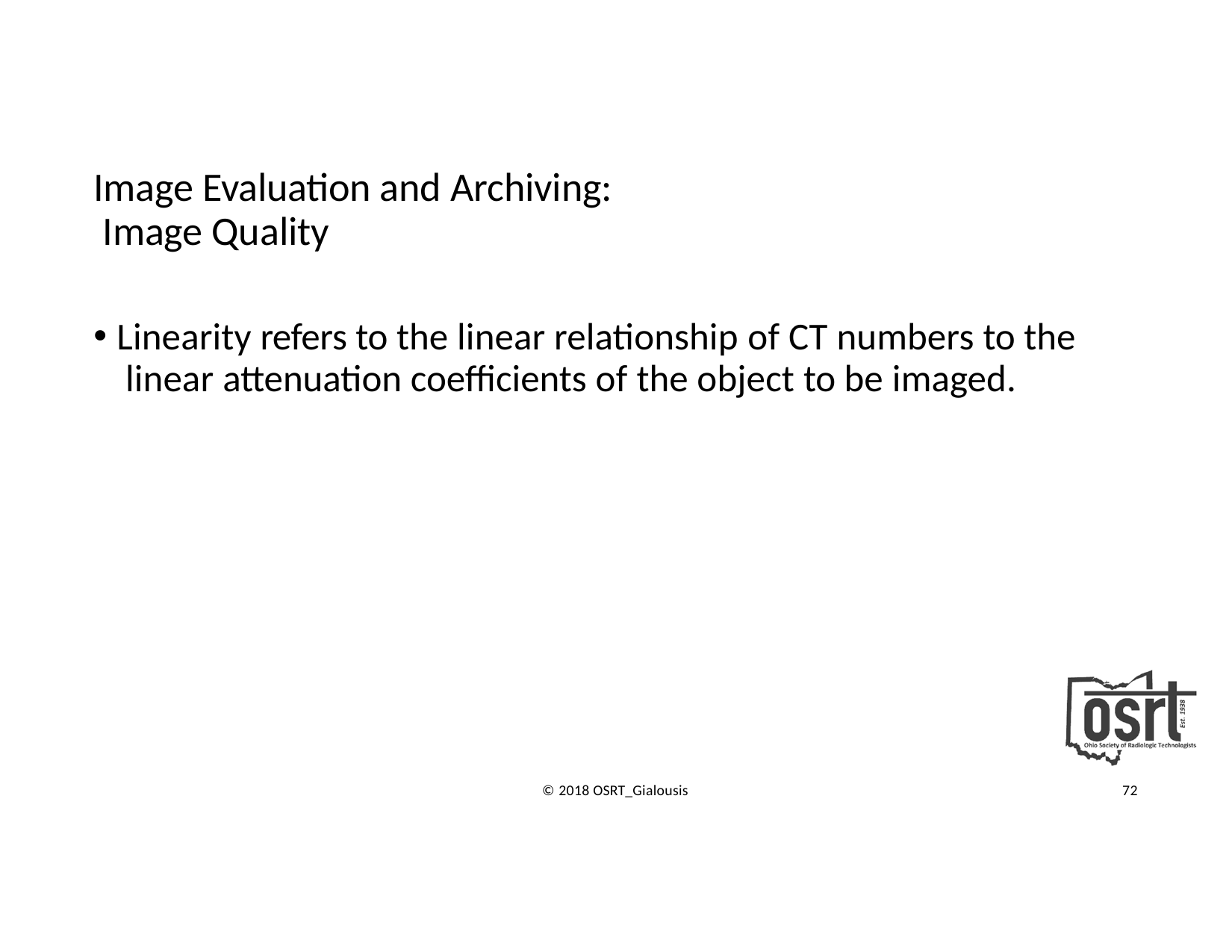

Image Evaluation and Archiving:  Image Quality
Linearity refers to the linear relationship of CT numbers to the  linear attenuation coefficients of the object to be imaged.

© 2018 OSRT_Gialousis
72